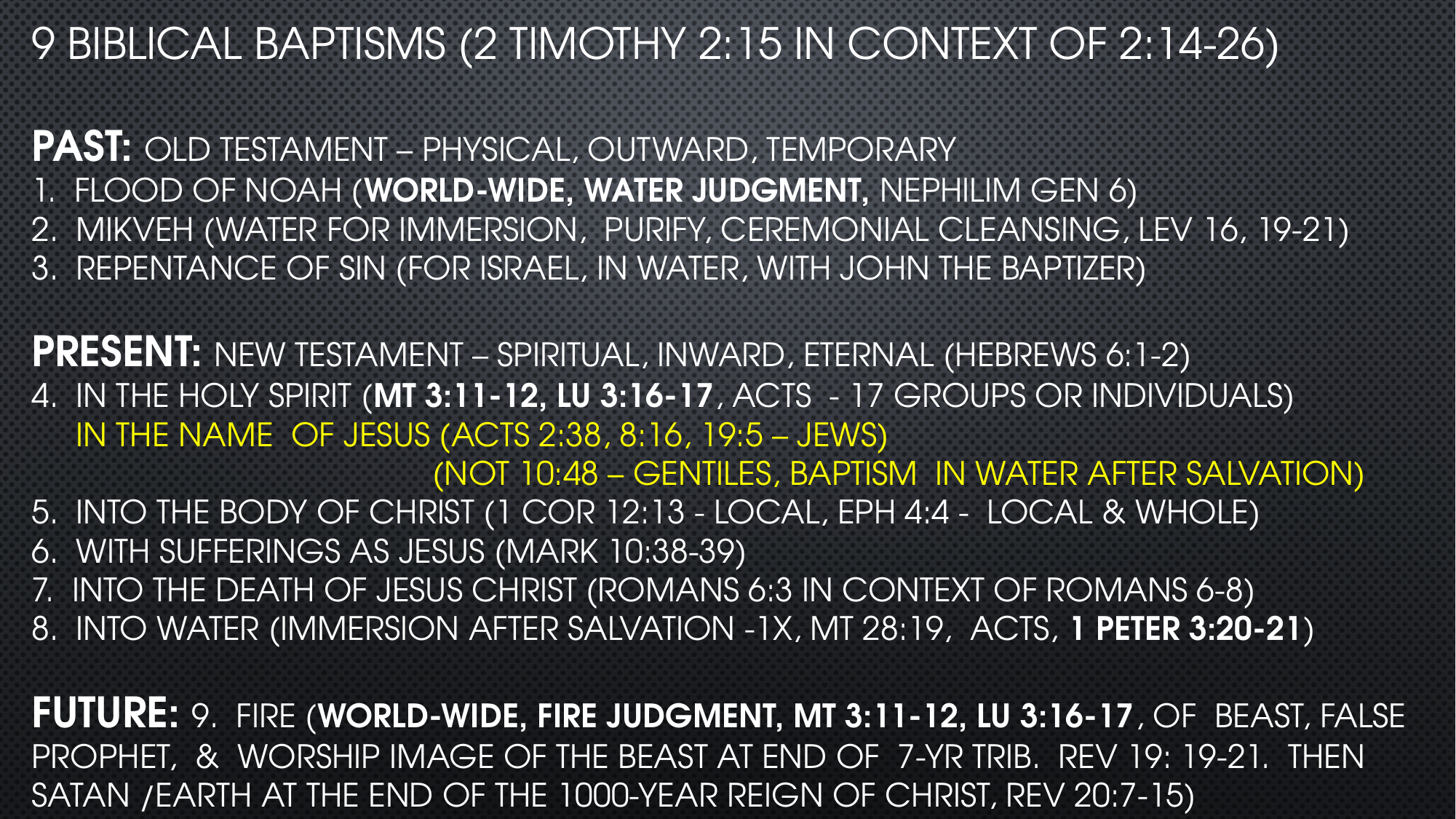

# 9 Biblical Baptisms (2 Timothy 2:15 in context of 2:14-26) PAST: old testament – physical, outward, temporary 1.  Flood of Noah (world-wide, water judgment, Nephilim Gen 6) 2.  Mikveh (water for immersion,  purify, ceremonial cleansing, Lev 16, 19-21) 3.  Repentance of sin (for Israel, in water, with john the baptizer) PRESENT: New testament – spiritual, inward, eternal (Hebrews 6:1-2) 4.  in the Holy spirit (mt 3:11-12, lu 3:16-17, Acts  - 17 groups or individuals) in the Name  of jesus (Acts 2:38, 8:16, 19:5 – jews) (not 10:48 – gentiles, baptism  in water after salvation) 5.  into the body of christ (1 Cor 12:13 - local, eph 4:4 -  local & whole) 6.  with sufferings as Jesus (Mark 10:38-39) 7.  into the death of jesus christ (Romans 6:3 in context of Romans 6-8) 8.  into Water (immersion after salvation -1x, mT 28:19,  acts, 1 Peter 3:20-21) future: 9.  fire (world-wide, FIRE judgment, MT 3:11-12, Lu 3:16-17, of  Beast, false prophet,  &  worship image of the beast at end of  7-yr trib.  Rev 19: 19-21.  Then satan /earth at the end of the 1000-year reign of christ, rev 20:7-15)